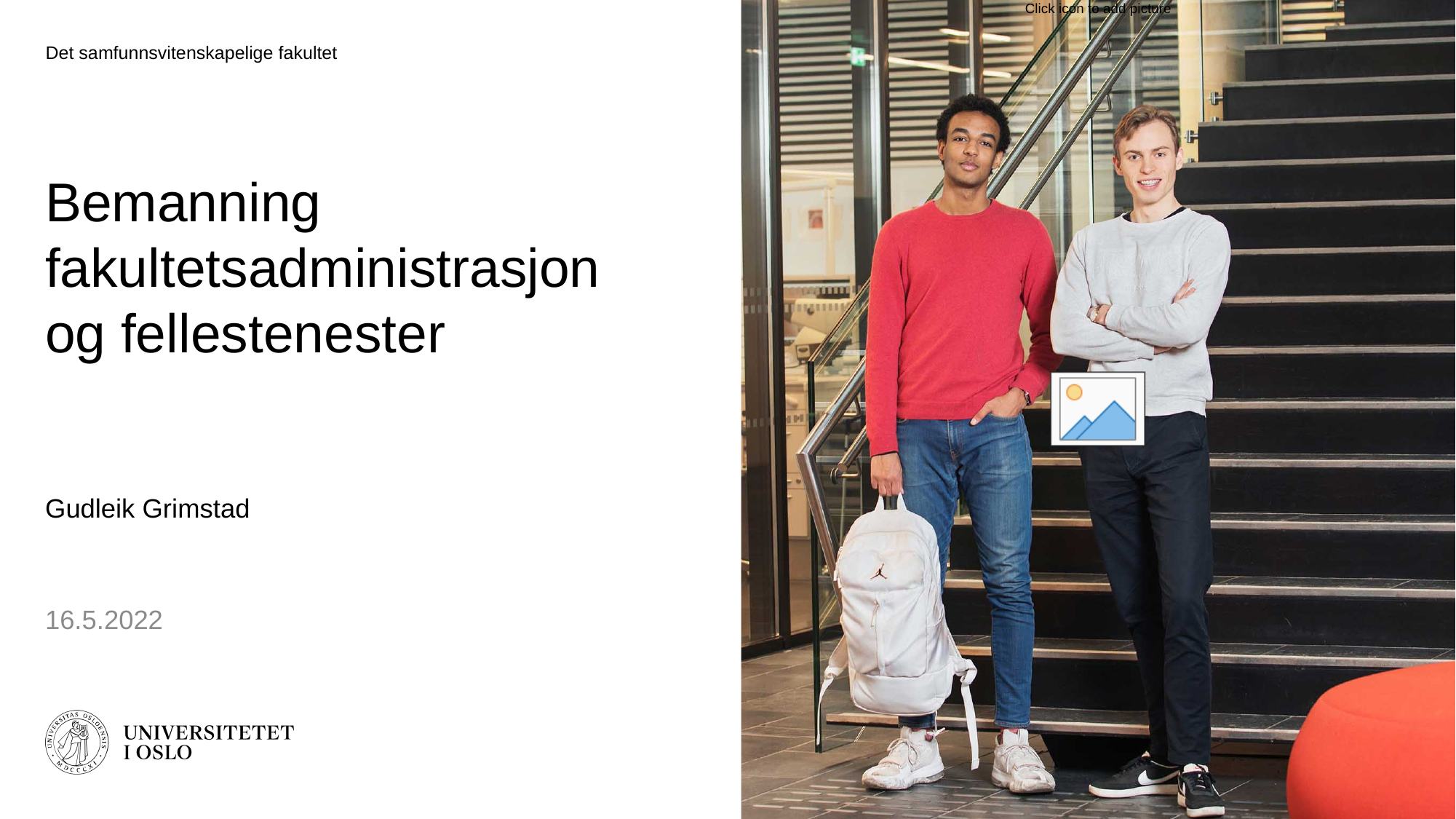

Det samfunnsvitenskapelige fakultet
Bemanning fakultetsadministrasjon og fellestenester
Gudleik Grimstad

16.5.2022